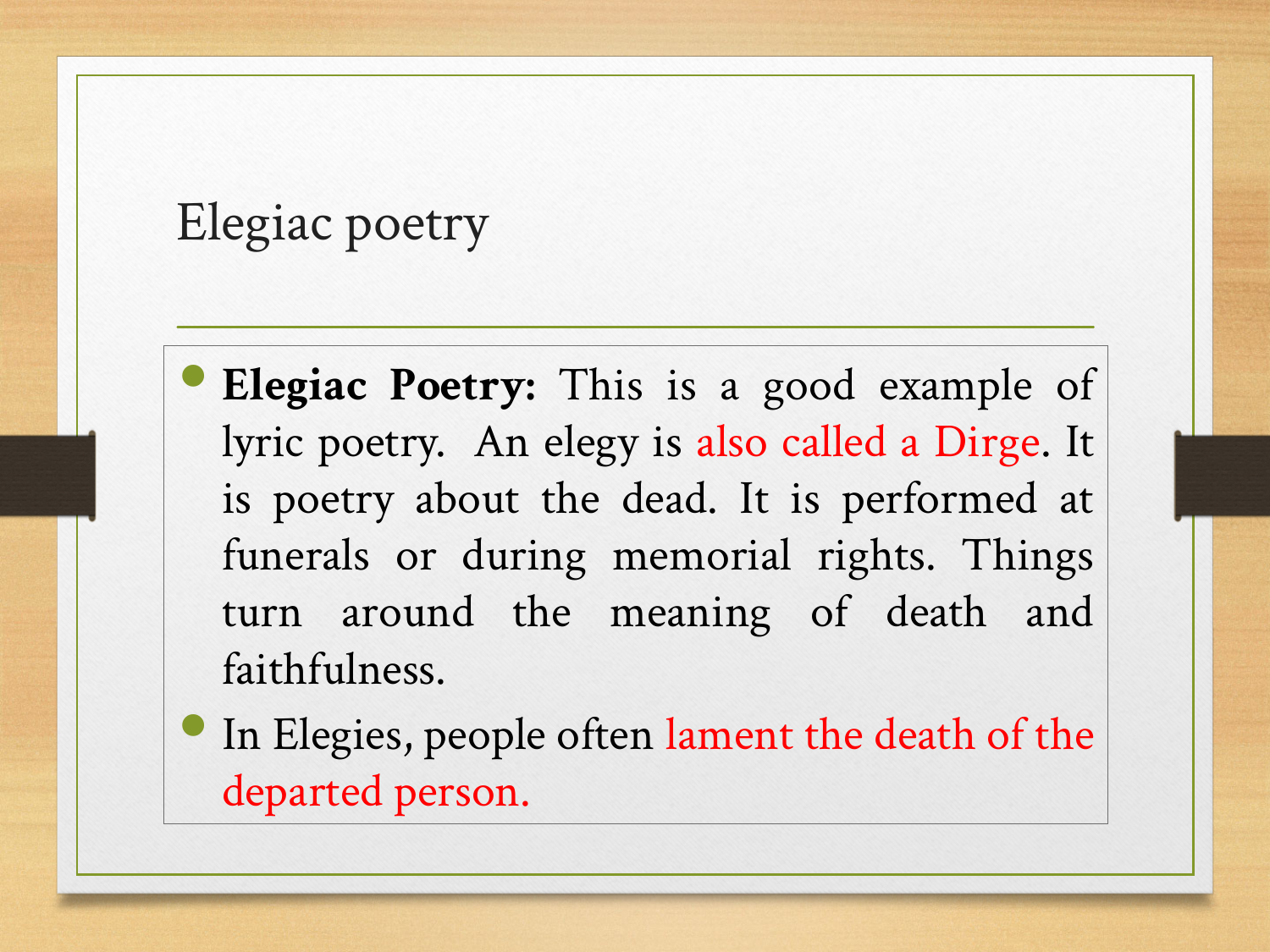

# Elegiac poetry
Elegiac Poetry: This is a good example of lyric poetry.  An elegy is also called a Dirge. It is poetry about the dead. It is performed at funerals or during memorial rights. Things turn around the meaning of death and faithfulness.
In Elegies, people often lament the death of the departed person.